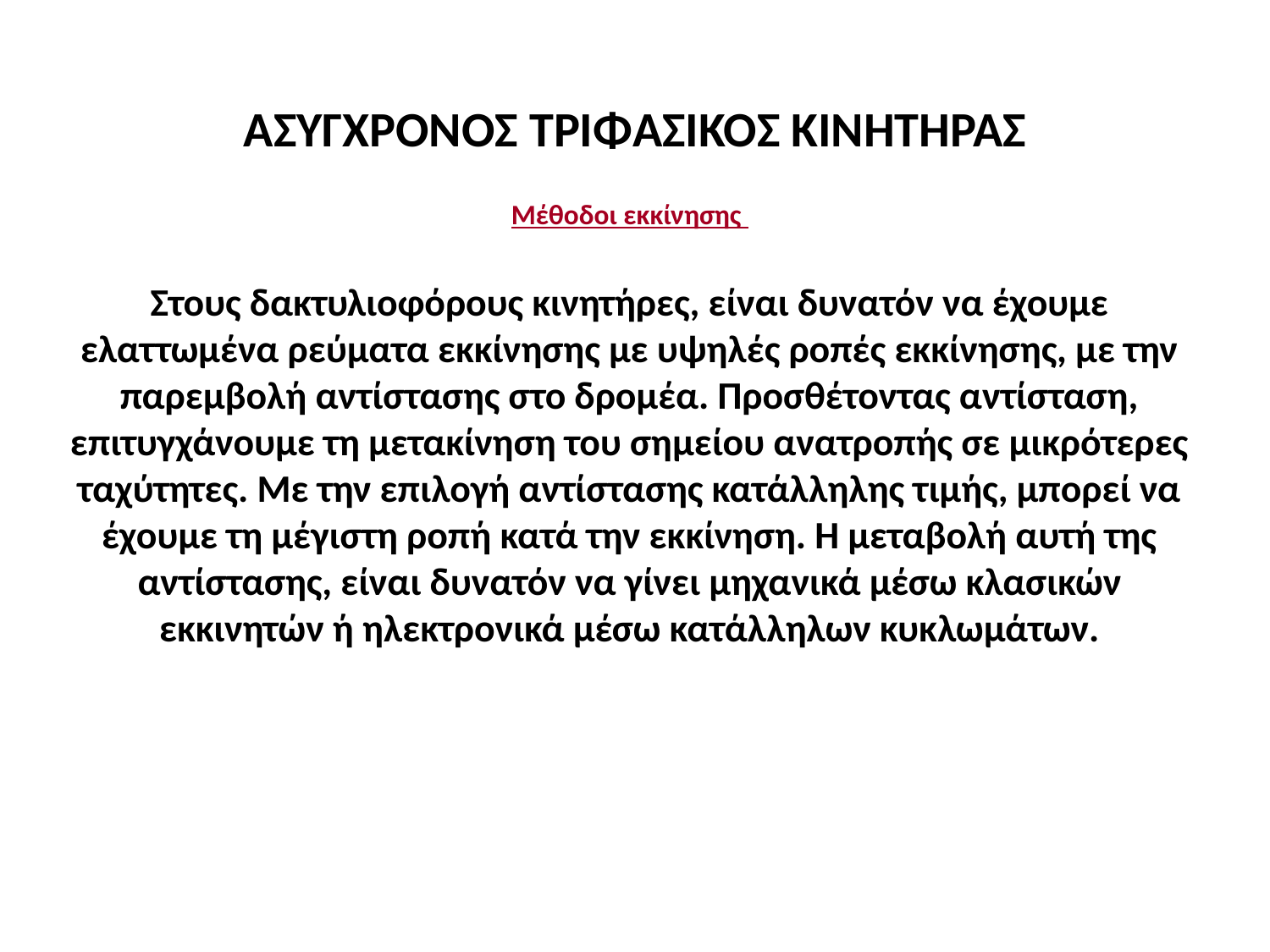

# ΑΣΥΓΧΡΟΝΟΣ ΤΡΙΦΑΣΙΚΟΣ ΚΙΝΗΤΗΡΑΣ
Μέθοδοι εκκίνησης

Στους δακτυλιοφόρους κινητήρες, είναι δυνατόν να έχουμε ελαττωμένα ρεύματα εκκίνησης με υψηλές ροπές εκκίνησης, με την παρεμβολή αντίστασης στο δρομέα. Προσθέτοντας αντίσταση, επιτυγχάνουμε τη μετακίνηση του σημείου ανατροπής σε μικρότερες ταχύτητες. Με την επιλογή αντίστασης κατάλληλης τιμής, μπορεί να έχουμε τη μέγιστη ροπή κατά την εκκίνηση. Η μεταβολή αυτή της αντίστασης, είναι δυνατόν να γίνει μηχανικά μέσω κλασικών εκκινητών ή ηλεκτρονικά μέσω κατάλληλων κυκλωμάτων.